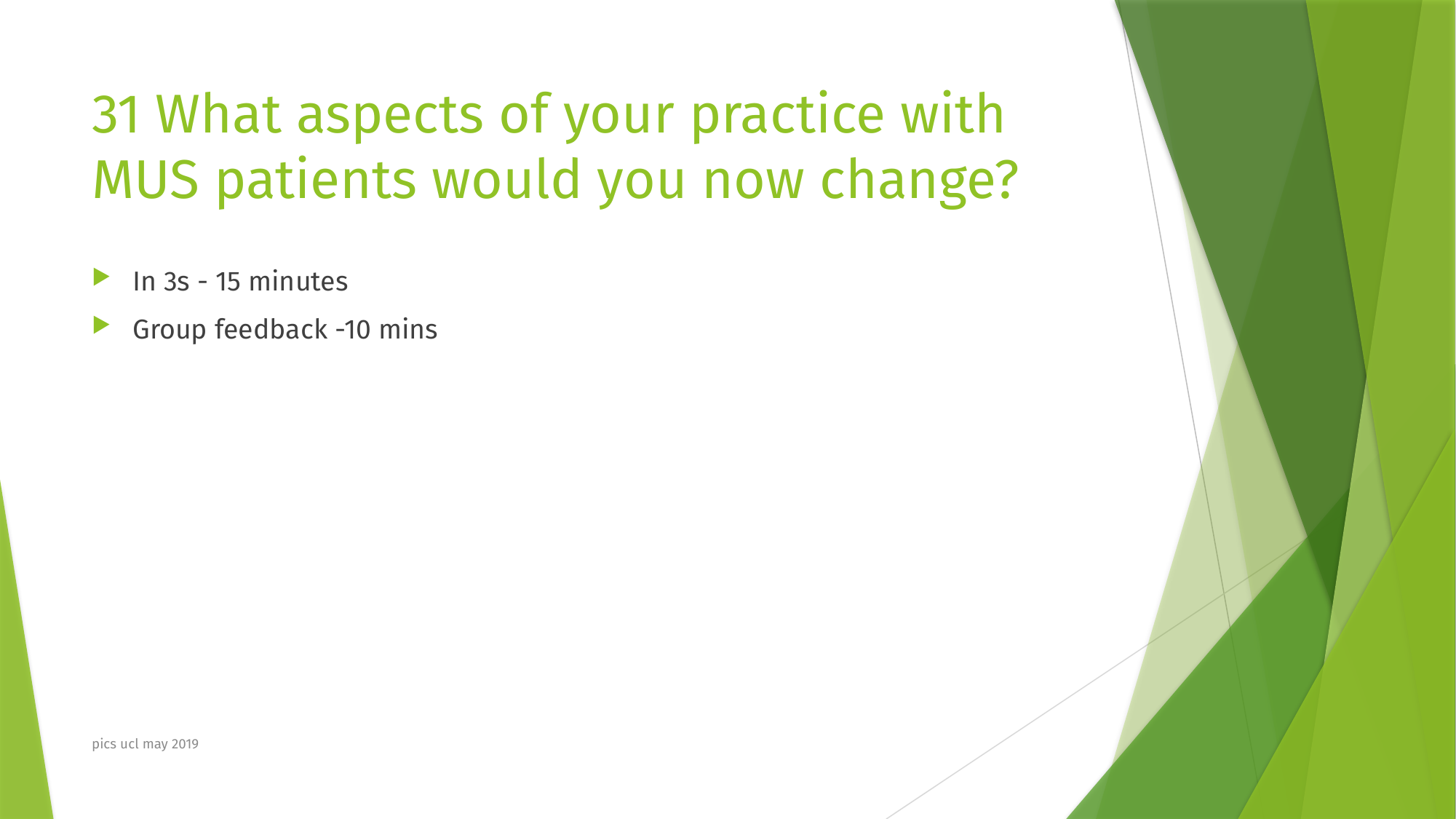

# 31 What aspects of your practice with MUS patients would you now change?
In 3s - 15 minutes
Group feedback -10 mins
pics ucl may 2019